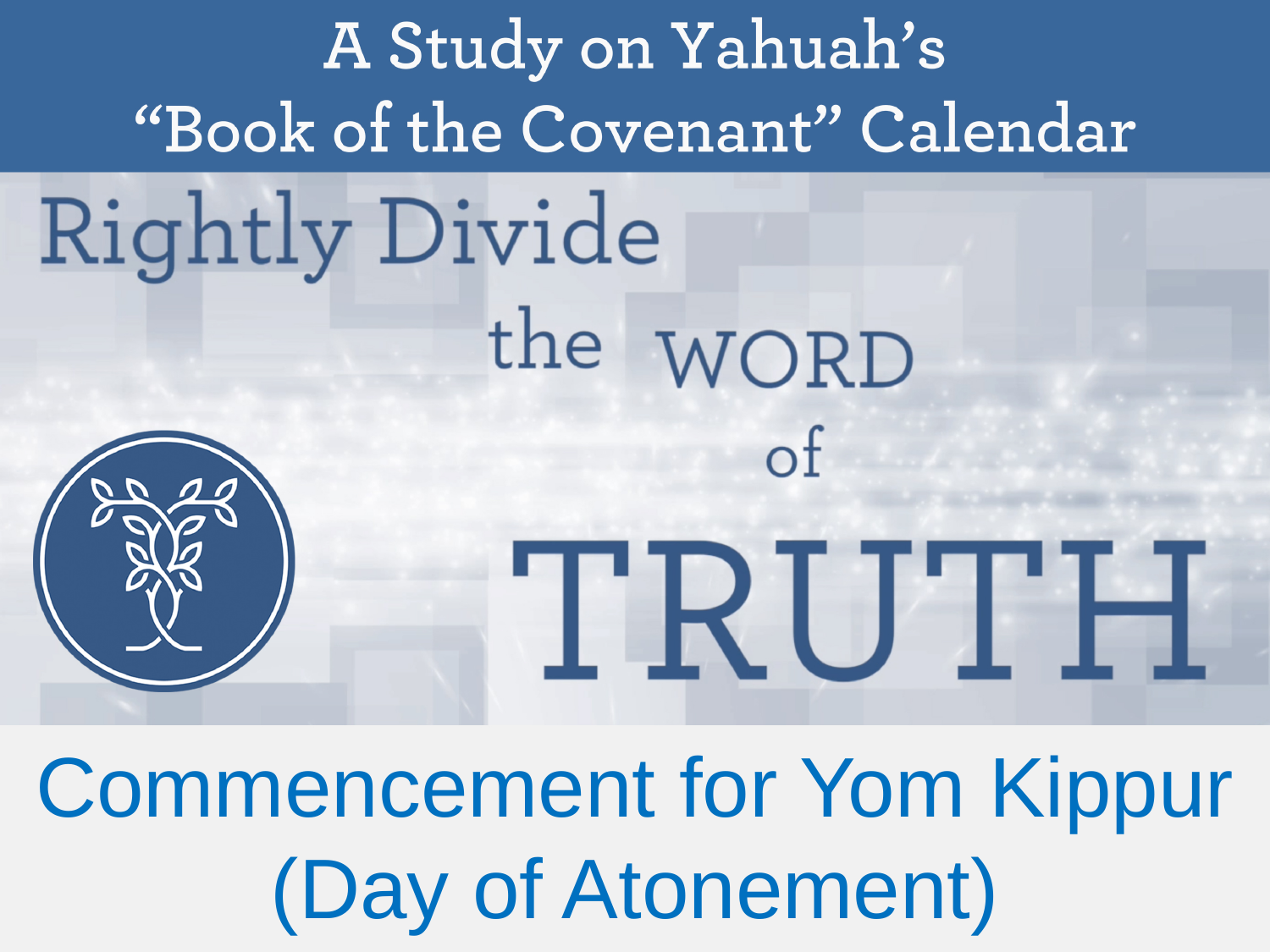

Commencement for Yom Kippur
(Day of Atonement)